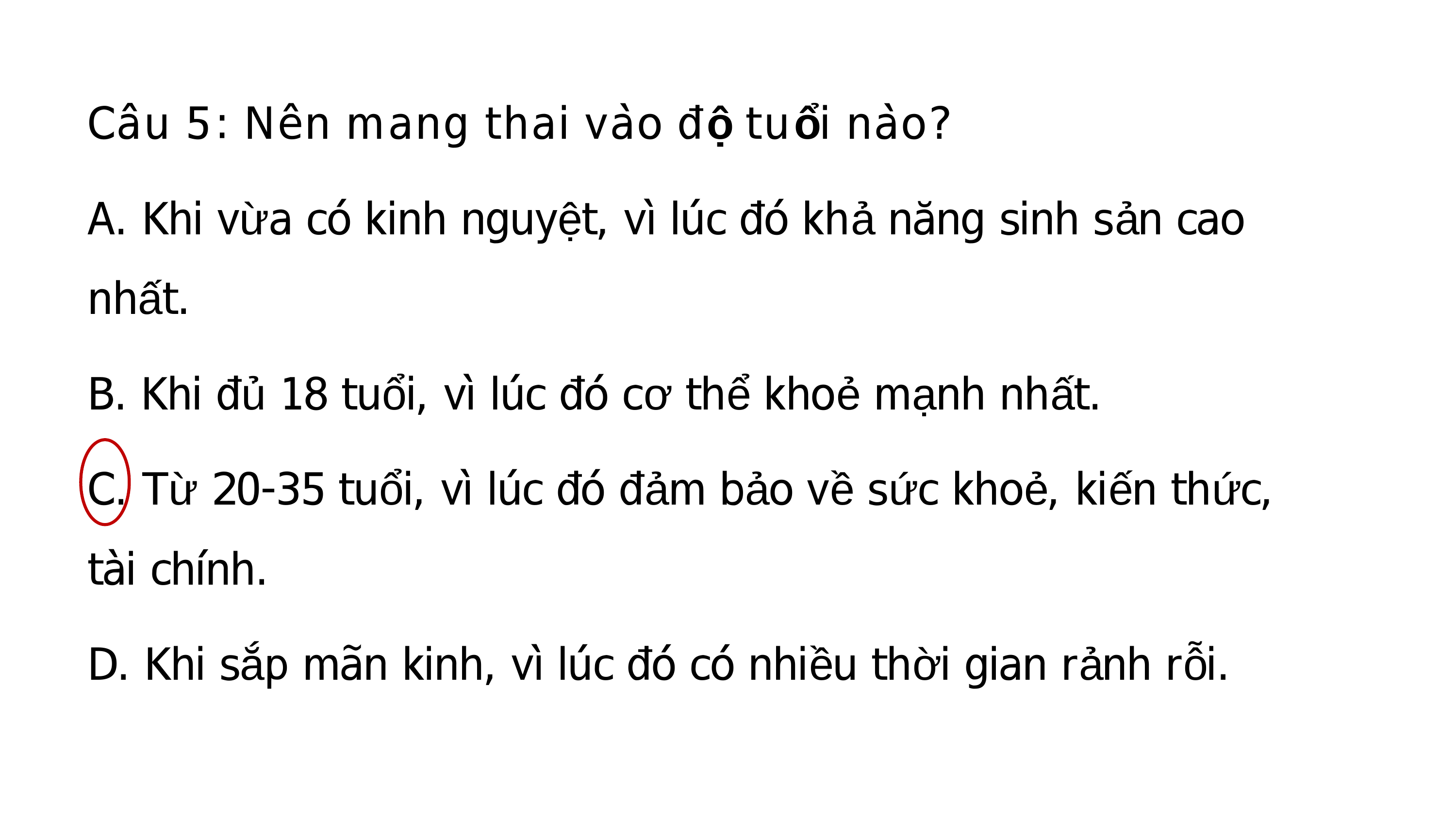

Câu 5: Nên mang thai vào độ tuổi nào?
A. Khi vừa có kinh nguyệt, vì lúc đó khả năng sinh sản cao nhất.
B. Khi đủ 18 tuổi, vì lúc đó cơ thể khoẻ mạnh nhất.
C. Từ 20-35 tuổi, vì lúc đó đảm bảo về sức khoẻ, kiến thức, tài chính.
D. Khi sắp mãn kinh, vì lúc đó có nhiều thời gian rảnh rỗi.